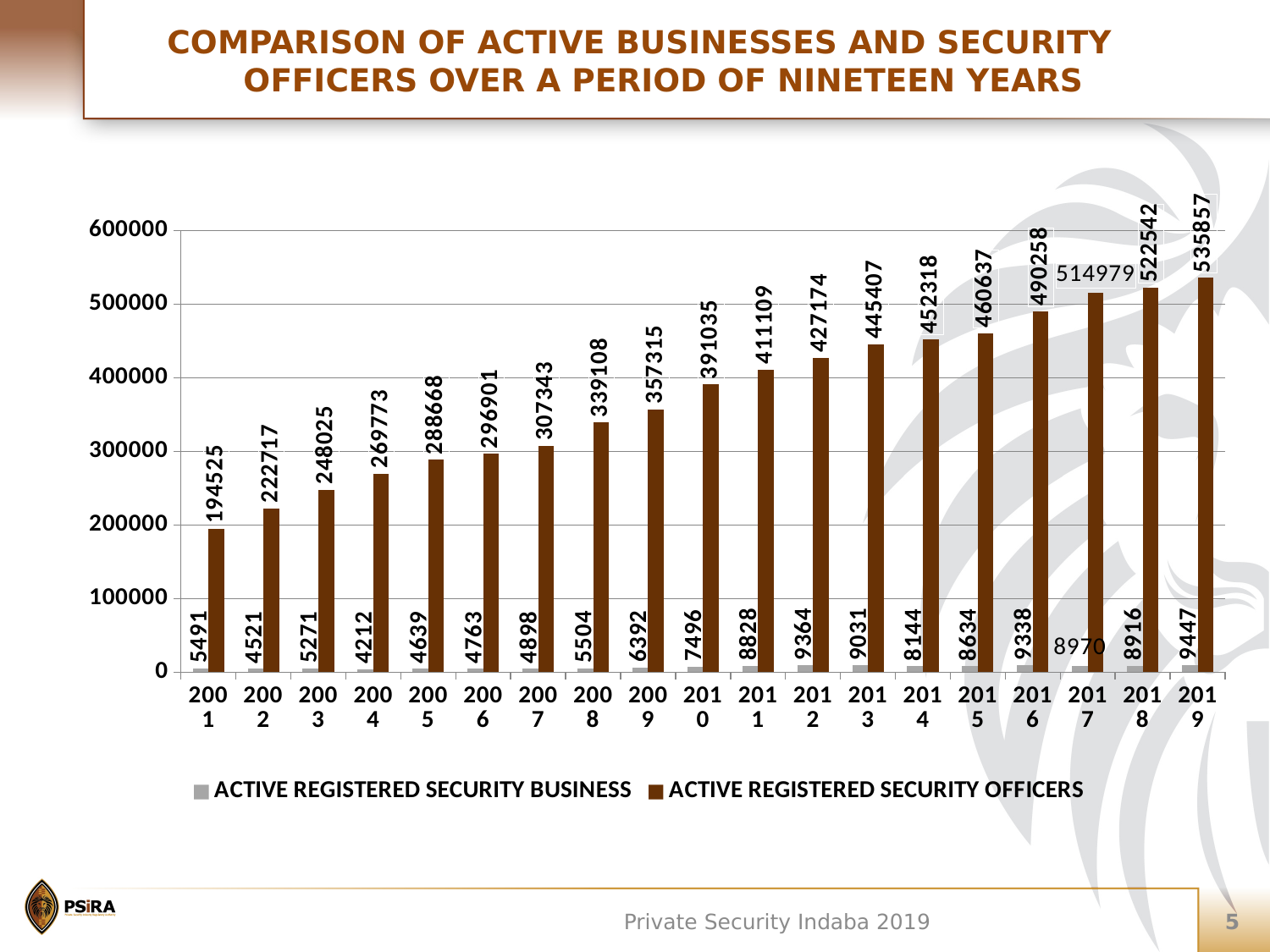

COMPARISON OF ACTIVE BUSINESSES AND SECURITY OFFICERS OVER A PERIOD OF NINETEEN YEARS
# Programme 3: Key Highlights
FINANCIAL HIGHLIGHTS FOR 2017/2018

### Chart

| Category | ACTIVE REGISTERED SECURITY BUSINESS | ACTIVE REGISTERED SECURITY OFFICERS |
|---|---|---|
| 2001 | 5491.0 | 194525.0 |
| 2002 | 4521.0 | 222717.0 |
| 2003 | 5271.0 | 248025.0 |
| 2004 | 4212.0 | 269773.0 |
| 2005 | 4639.0 | 288668.0 |
| 2006 | 4763.0 | 296901.0 |
| 2007 | 4898.0 | 307343.0 |
| 2008 | 5504.0 | 339108.0 |
| 2009 | 6392.0 | 357315.0 |
| 2010 | 7496.0 | 391035.0 |
| 2011 | 8828.0 | 411109.0 |
| 2012 | 9364.0 | 427174.0 |
| 2013 | 9031.0 | 445407.0 |
| 2014 | 8144.0 | 452318.0 |
| 2015 | 8634.0 | 460637.0 |
| 2016 | 9338.0 | 490258.0 |
| 2017 | 8970.0 | 514979.0 |
| 2018 | 8916.0 | 522542.0 |
| 2019 | 9447.0 | 535857.0 |
Private Security Indaba 2019
5